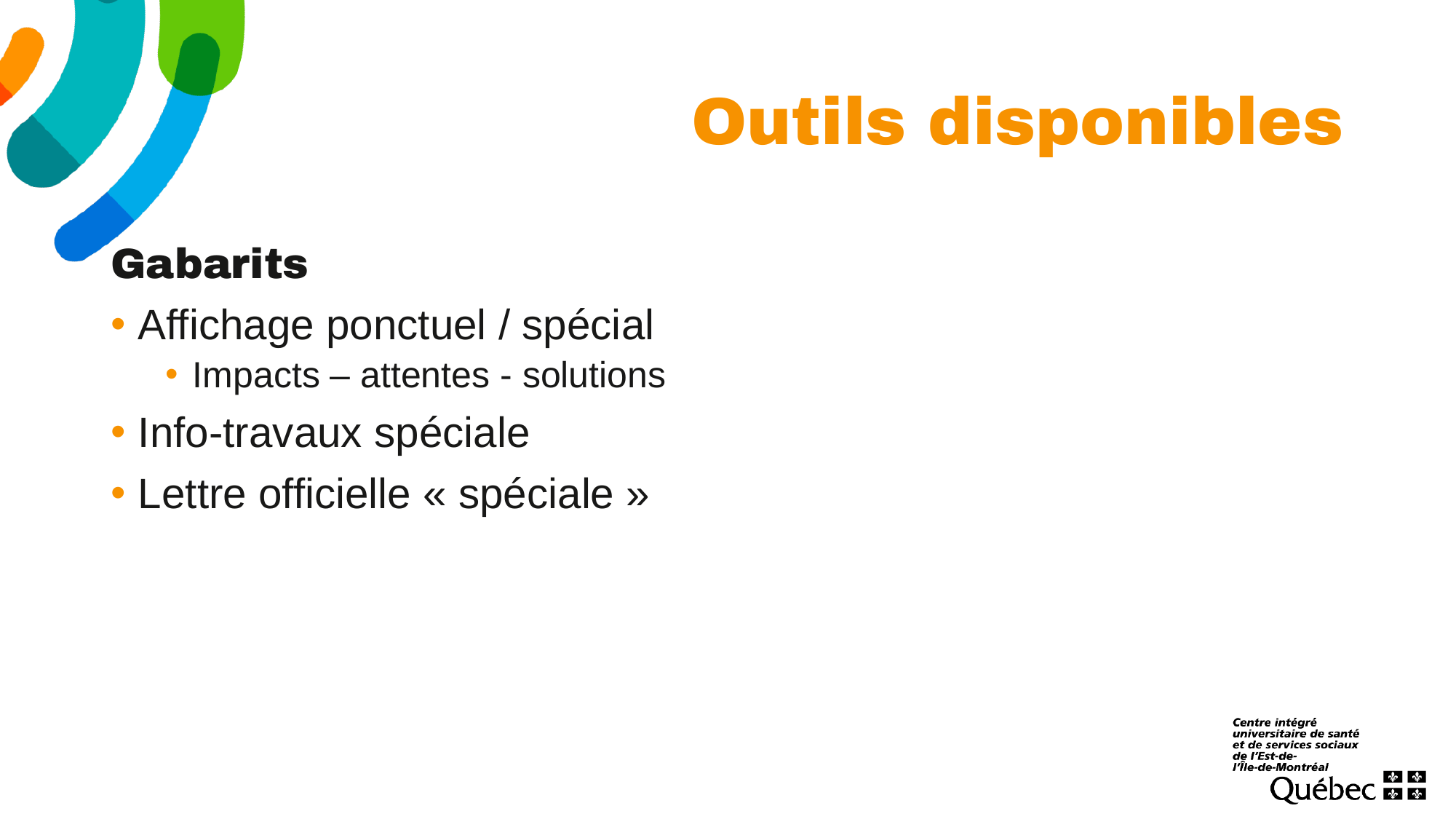

# Outils disponibles
Gabarits
Affichage ponctuel / spécial
Impacts – attentes - solutions
Info-travaux spéciale
Lettre officielle « spéciale »